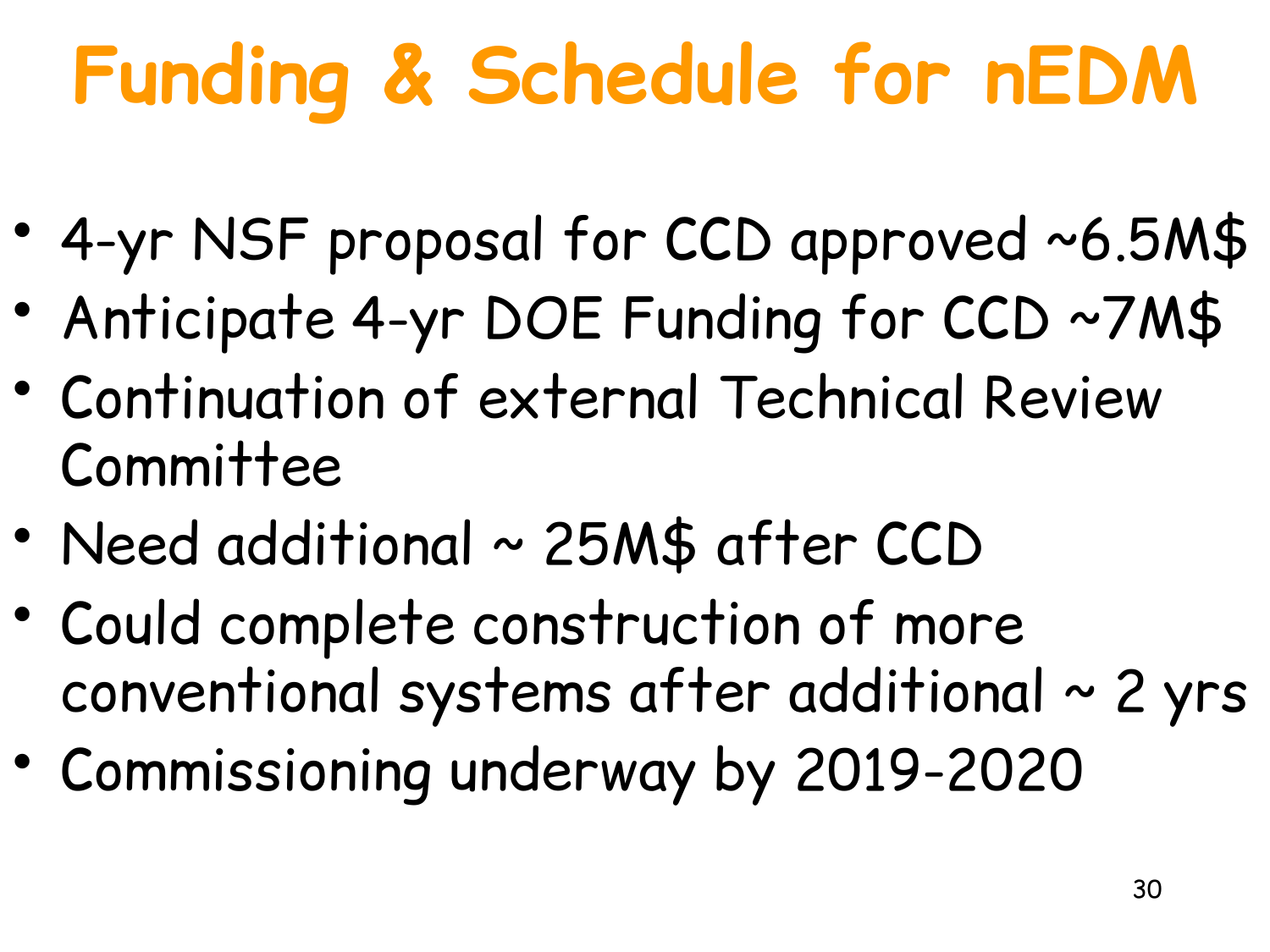

# Funding & Schedule for nEDM
4-yr NSF proposal for CCD approved ~6.5M$
Anticipate 4-yr DOE Funding for CCD ~7M$
Continuation of external Technical Review Committee
Need additional ~ 25M$ after CCD
Could complete construction of more conventional systems after additional ~ 2 yrs
Commissioning underway by 2019-2020
30